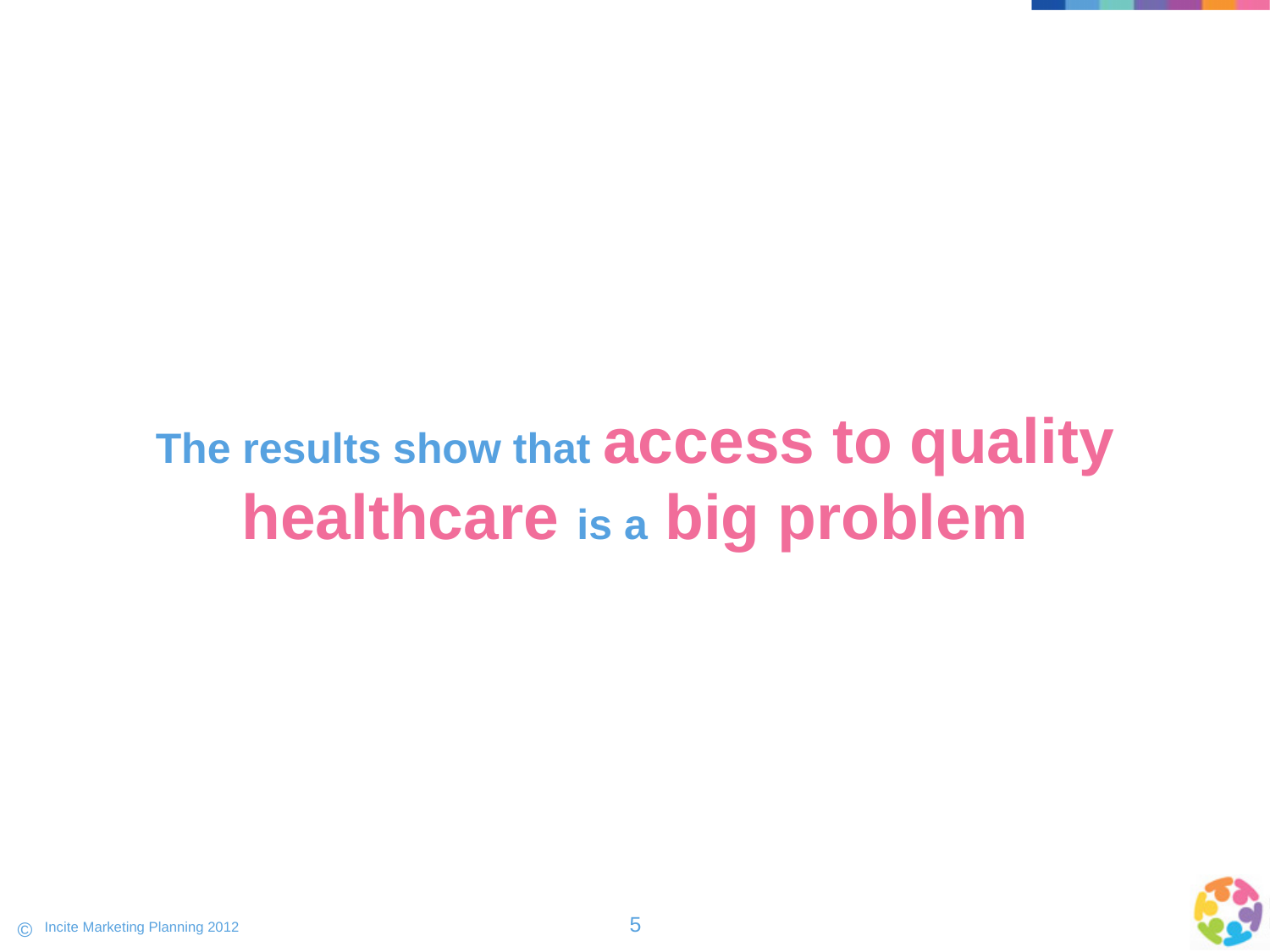

The results show that access to quality healthcare is a big problem